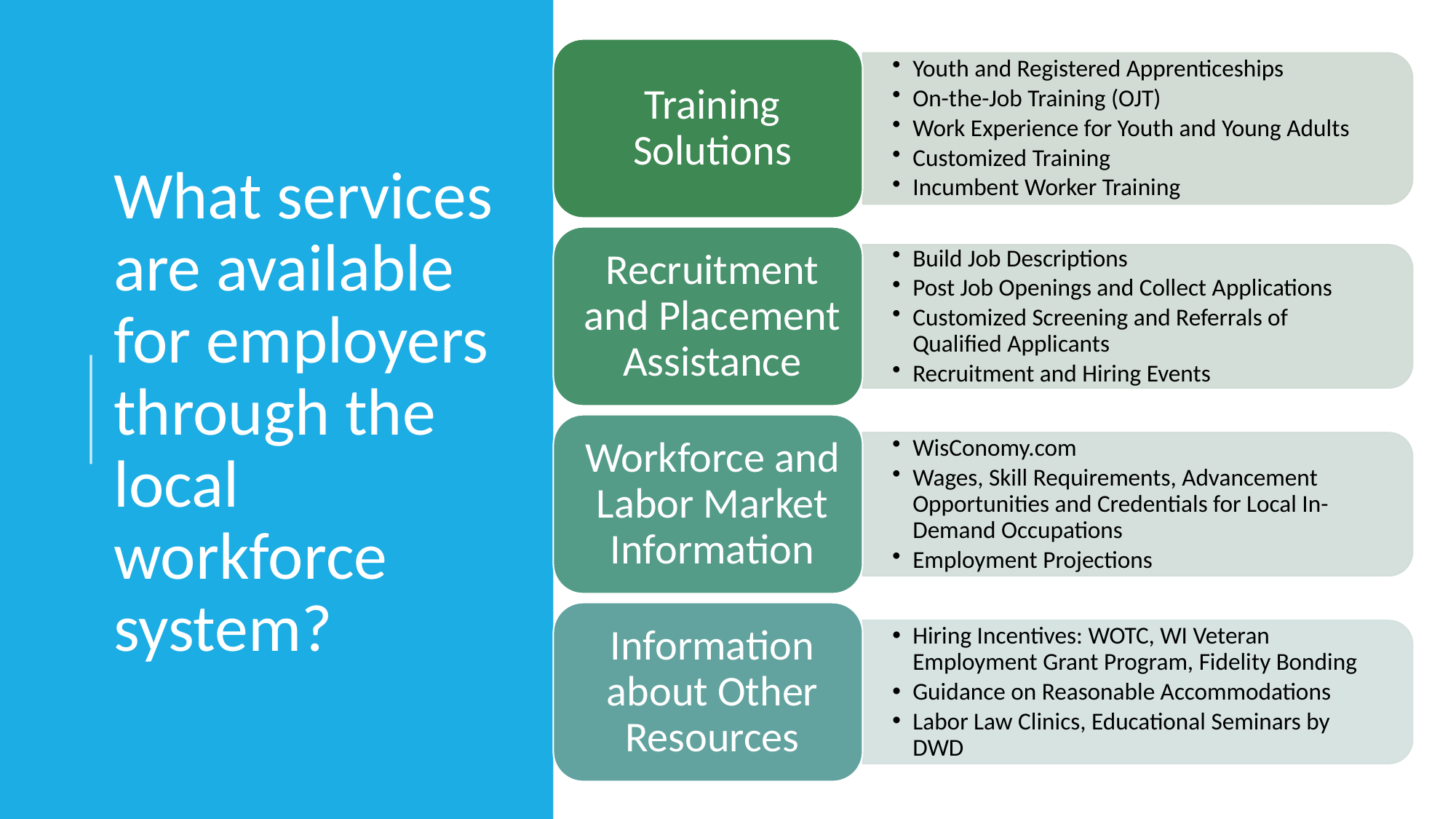

Youth and Registered Apprenticeships
On-the-Job Training (OJT)
Work Experience for Youth and Young Adults
Customized Training
Incumbent Worker Training
Training Solutions
Build Job Descriptions
Post Job Openings and Collect Applications
Customized Screening and Referrals of Qualified Applicants
Recruitment and Hiring Events
Recruitment and Placement Assistance
WisConomy.com
Wages, Skill Requirements, Advancement Opportunities and Credentials for Local In-Demand Occupations
Employment Projections
Workforce and Labor Market Information
Hiring Incentives: WOTC, WI Veteran Employment Grant Program, Fidelity Bonding
Guidance on Reasonable Accommodations
Labor Law Clinics, Educational Seminars by DWD
Information about Other Resources
# What services are available for employers through the local workforce system?